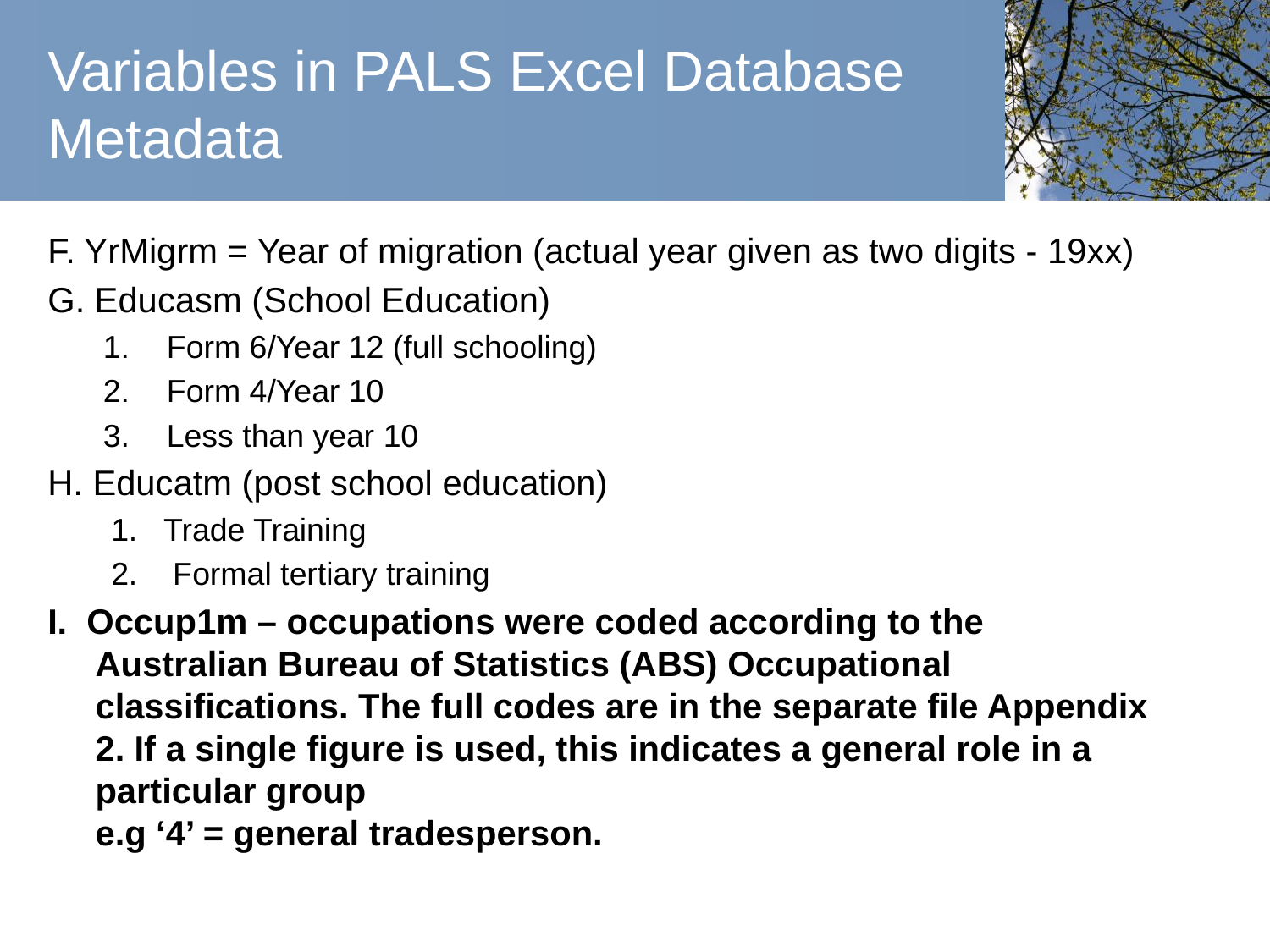

# Variables in PALS Excel Database Metadata
F. YrMigrm = Year of migration (actual year given as two digits - 19xx)
G. Educasm (School Education)
Form 6/Year 12 (full schooling)
Form 4/Year 10
Less than year 10
H. Educatm (post school education)
1.   Trade Training
2.    Formal tertiary training
I.  Occup1m – occupations were coded according to the Australian Bureau of Statistics (ABS) Occupational classifications. The full codes are in the separate file Appendix 2. If a single figure is used, this indicates a general role in a particular group
e.g ‘4’ = general tradesperson.